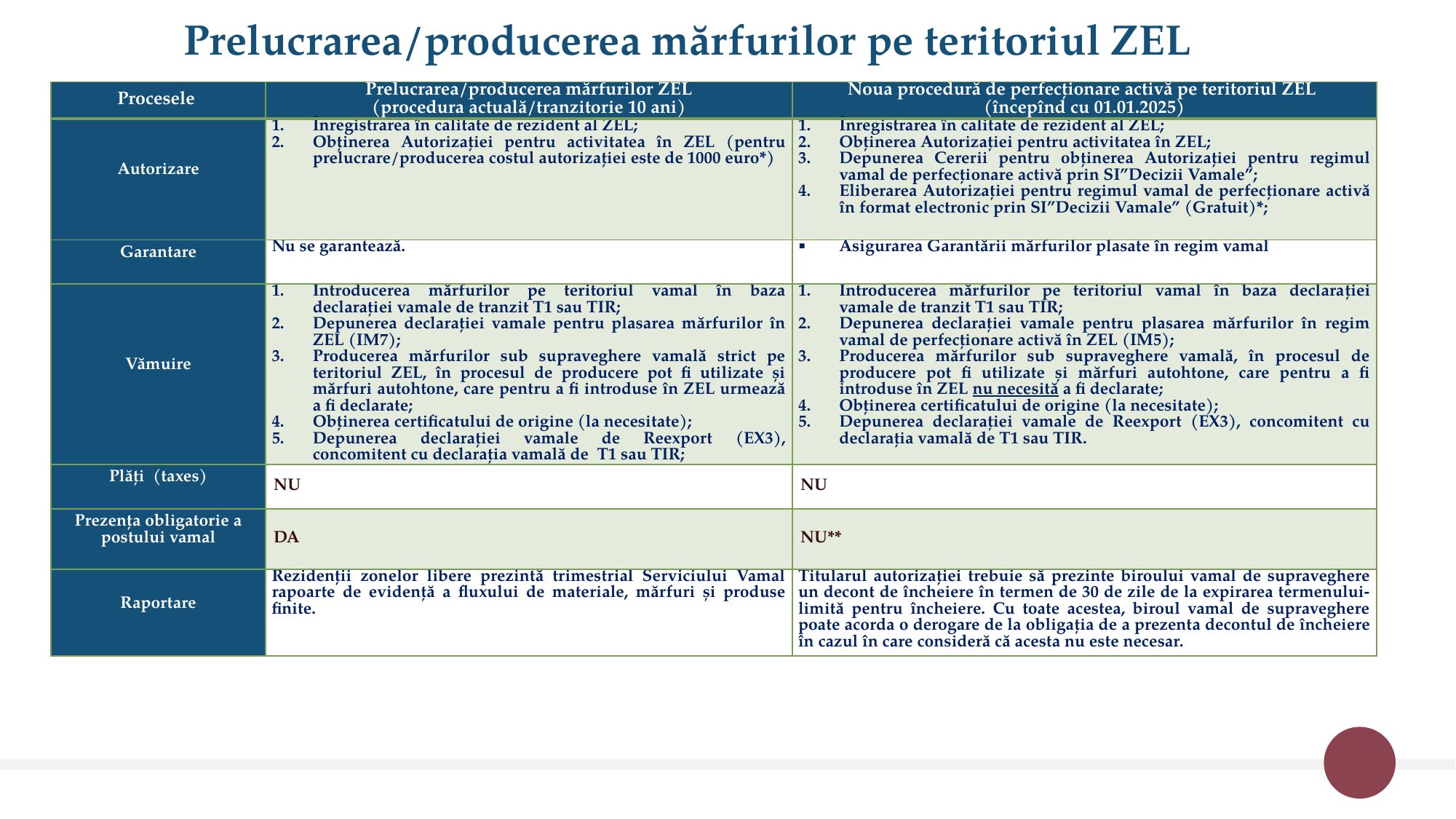

Prelucrarea/producerea mărfurilor pe teritoriul ZEL
| Procesele | Prelucrarea/producerea mărfurilor ZEL (procedura actuală/tranzitorie 10 ani) | Noua procedură de perfecționare activă pe teritoriul ZEL (începînd cu 01.01.2025) |
| --- | --- | --- |
| Autorizare | Înregistrarea în calitate de rezident al ZEL; Obţinerea Autorizaţiei pentru activitatea în ZEL (pentru prelucrare/producerea costul autorizației este de 1000 euro\*) | Înregistrarea în calitate de rezident al ZEL; Obţinerea Autorizaţiei pentru activitatea în ZEL; Depunerea Cererii pentru obţinerea Autorizaţiei pentru regimul vamal de perfecţionare activă prin SI”Decizii Vamale”; Eliberarea Autorizaţiei pentru regimul vamal de perfecţionare activă în format electronic prin SI”Decizii Vamale” (Gratuit)\*; |
| Garantare | Nu se garantează. | Asigurarea Garantării mărfurilor plasate în regim vamal |
| Vămuire | Introducerea mărfurilor pe teritoriul vamal în baza declaraţiei vamale de tranzit T1 sau TIR; Depunerea declaraţiei vamale pentru plasarea mărfurilor în ZEL (IM7); Producerea mărfurilor sub supraveghere vamală strict pe teritoriul ZEL, în procesul de producere pot fi utilizate şi mărfuri autohtone, care pentru a fi introduse în ZEL urmează a fi declarate; Obţinerea certificatului de origine (la necesitate); Depunerea declaraţiei vamale de Reexport (EX3), concomitent cu declaraţia vamală de T1 sau TIR; | Introducerea mărfurilor pe teritoriul vamal în baza declaraţiei vamale de tranzit T1 sau TIR; Depunerea declaraţiei vamale pentru plasarea mărfurilor în regim vamal de perfecționare activă în ZEL (IM5); Producerea mărfurilor sub supraveghere vamală, în procesul de producere pot fi utilizate şi mărfuri autohtone, care pentru a fi introduse în ZEL nu necesită a fi declarate; Obţinerea certificatului de origine (la necesitate); Depunerea declaraţiei vamale de Reexport (EX3), concomitent cu declaraţia vamală de T1 sau TIR. |
| Plăți (taxes) | NU | NU |
| Prezența obligatorie a postului vamal | DA | NU\*\* |
| Raportare | Rezidenţii zonelor libere prezintă trimestrial Serviciului Vamal rapoarte de evidenţă a fluxului de materiale, mărfuri şi produse finite. | Titularul autorizaţiei trebuie să prezinte biroului vamal de supraveghere un decont de încheiere în termen de 30 de zile de la expirarea termenului-limită pentru încheiere. Cu toate acestea, biroul vamal de supraveghere poate acorda o derogare de la obligaţia de a prezenta decontul de încheiere în cazul în care consideră că acesta nu este necesar. |